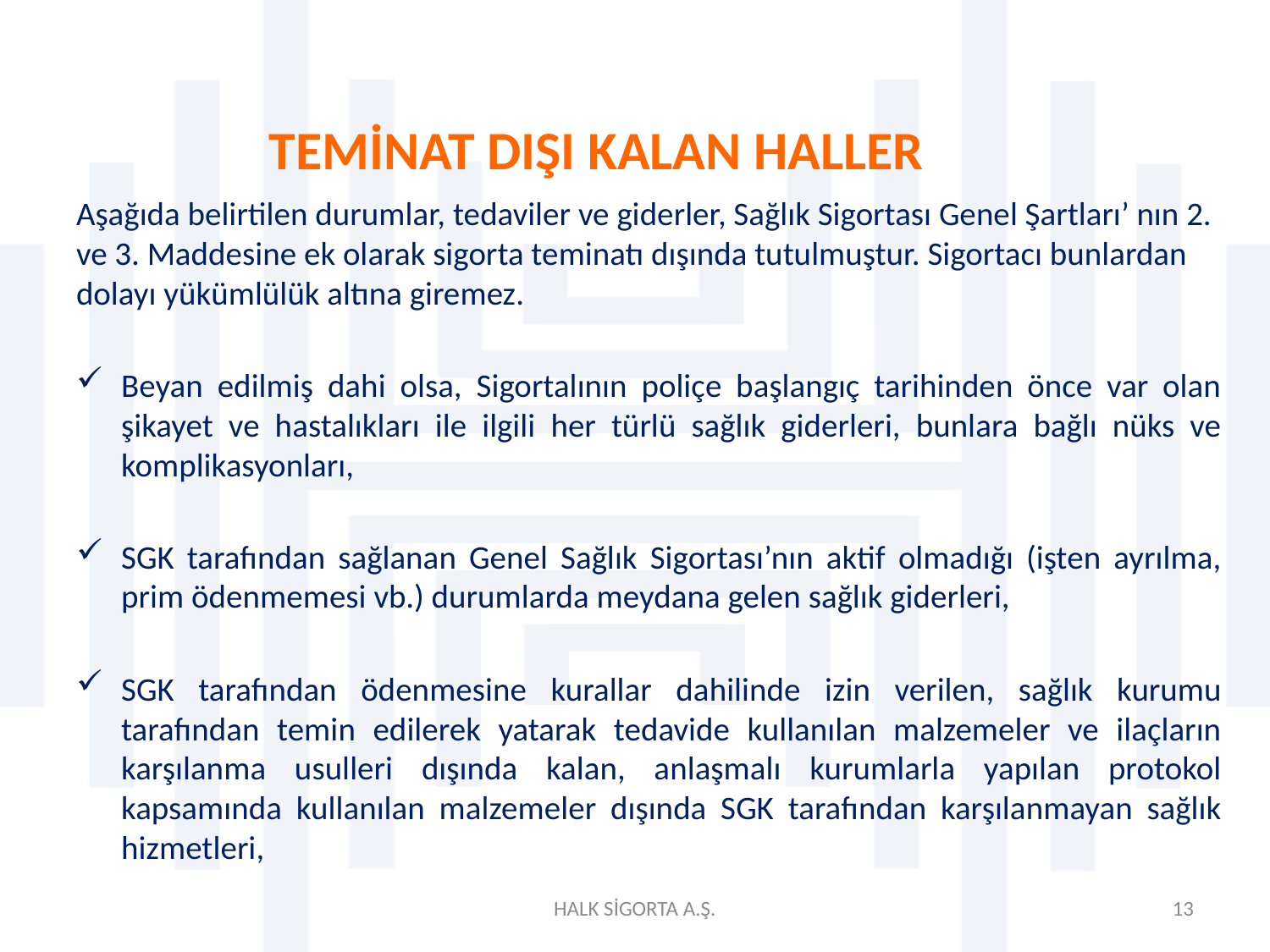

# TEMİNAT DIŞI KALAN HALLER
Aşağıda belirtilen durumlar, tedaviler ve giderler, Sağlık Sigortası Genel Şartları’ nın 2. ve 3. Maddesine ek olarak sigorta teminatı dışında tutulmuştur. Sigortacı bunlardan dolayı yükümlülük altına giremez.

Beyan edilmiş dahi olsa, Sigortalının poliçe başlangıç tarihinden önce var olan şikayet ve hastalıkları ile ilgili her türlü sağlık giderleri, bunlara bağlı nüks ve komplikasyonları,

SGK tarafından sağlanan Genel Sağlık Sigortası’nın aktif olmadığı (işten ayrılma, prim ödenmemesi vb.) durumlarda meydana gelen sağlık giderleri,

SGK tarafından ödenmesine kurallar dahilinde izin verilen, sağlık kurumu tarafından temin edilerek yatarak tedavide kullanılan malzemeler ve ilaçların karşılanma usulleri dışında kalan, anlaşmalı kurumlarla yapılan protokol kapsamında kullanılan malzemeler dışında SGK tarafından karşılanmayan sağlık hizmetleri,

HALK SİGORTA A.Ş.
13